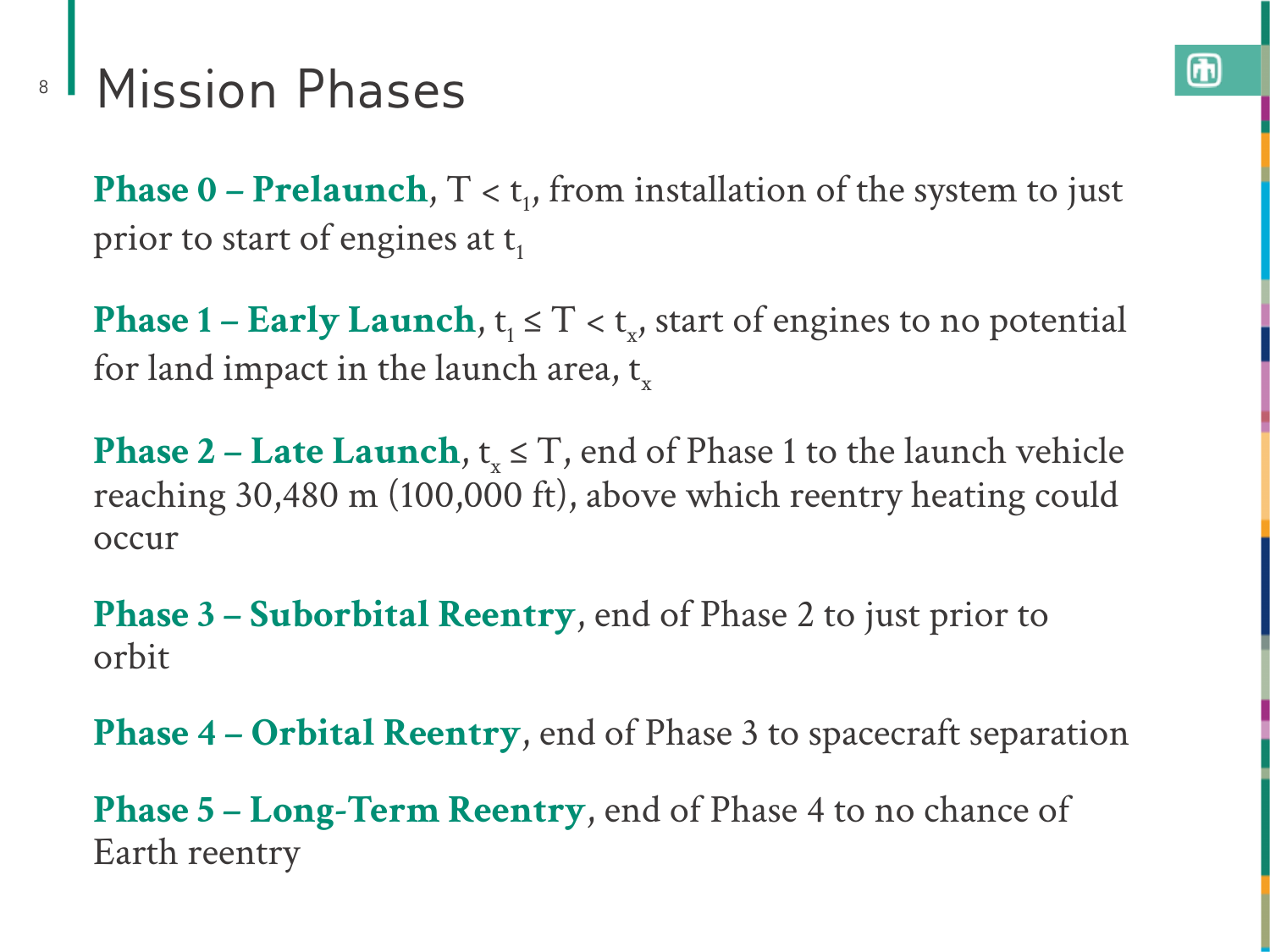

# Mission Phases
8
Phase 0 – Prelaunch, T < t1, from installation of the system to just prior to start of engines at t1
Phase 1 – Early Launch, t1 ≤ T < tx, start of engines to no potential for land impact in the launch area, tx
Phase 2 – Late Launch, tx ≤ T, end of Phase 1 to the launch vehicle reaching 30,480 m (100,000 ft), above which reentry heating could occur
Phase 3 – Suborbital Reentry, end of Phase 2 to just prior to orbit
Phase 4 – Orbital Reentry, end of Phase 3 to spacecraft separation
Phase 5 – Long-Term Reentry, end of Phase 4 to no chance of Earth reentry